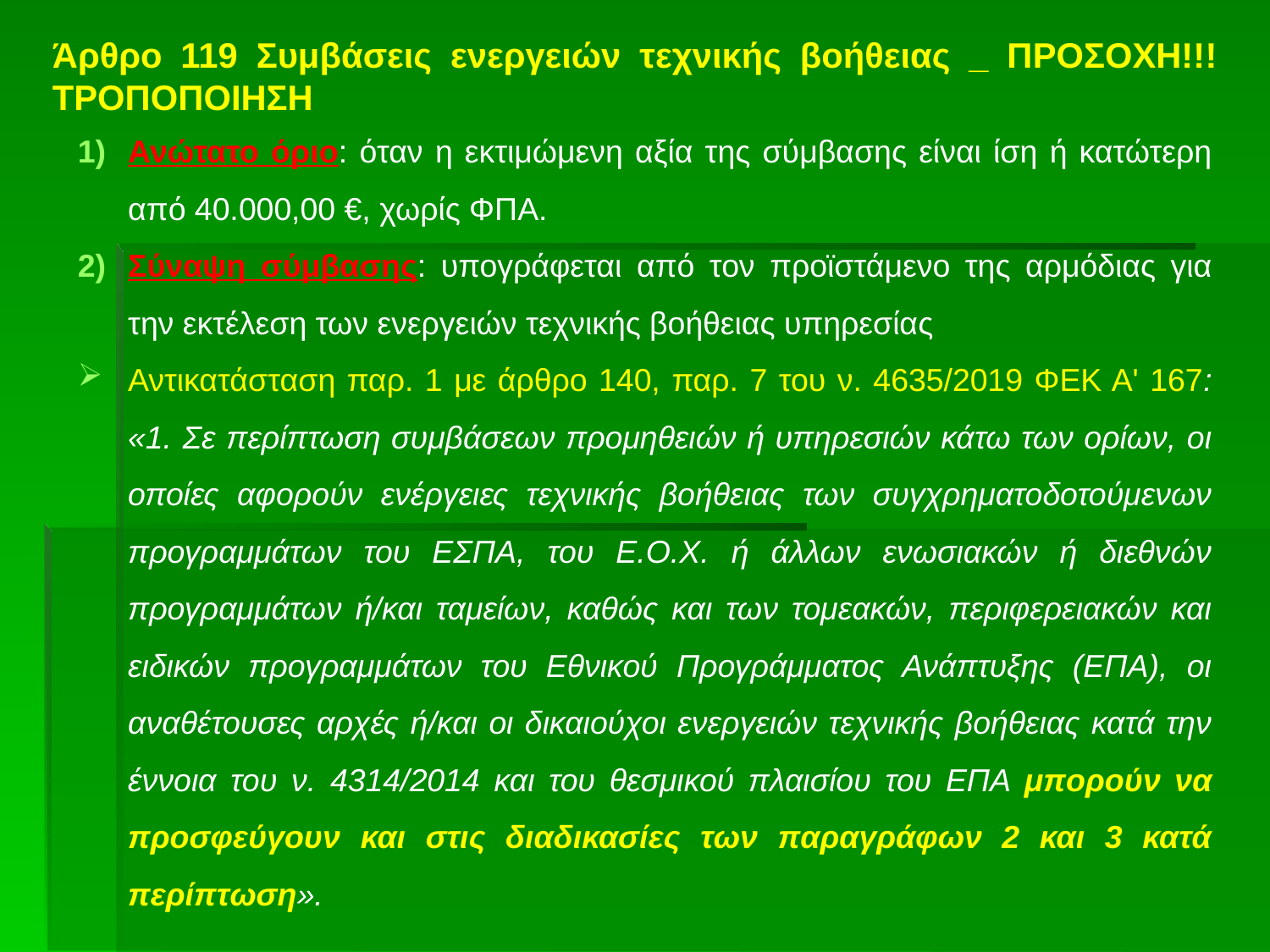

# Άρθρο 119 Συμβάσεις ενεργειών τεχνικής βοήθειας _ ΠΡΟΣΟΧΗ!!! ΤΡΟΠΟΠΟΙΗΣΗ
Ανώτατο όριο: όταν η εκτιμώμενη αξία της σύμβασης είναι ίση ή κατώτερη από 40.000,00 €, χωρίς ΦΠΑ.
Σύναψη σύμβασης: υπογράφεται από τον προϊστάμενο της αρμόδιας για την εκτέλεση των ενεργειών τεχνικής βοήθειας υπηρεσίας
Αντικατάσταση παρ. 1 με άρθρο 140, παρ. 7 του ν. 4635/2019 ΦΕΚ Α' 167: «1. Σε περίπτωση συμβάσεων προμηθειών ή υπηρεσιών κάτω των ορίων, οι οποίες αφορούν ενέργειες τεχνικής βοήθειας των συγχρηματοδοτούμενων προγραμμάτων του ΕΣΠΑ, του Ε.Ο.Χ. ή άλλων ενωσιακών ή διεθνών προγραμμάτων ή/και ταμείων, καθώς και των τομεακών, περιφερειακών και ειδικών προγραμμάτων του Εθνικού Προγράμματος Ανάπτυξης (ΕΠΑ), οι αναθέτουσες αρχές ή/και οι δικαιούχοι ενεργειών τεχνικής βοήθειας κατά την έννοια του ν. 4314/2014 και του θεσμικού πλαισίου του ΕΠΑ μπορούν να προσφεύγουν και στις διαδικασίες των παραγράφων 2 και 3 κατά περίπτωση».